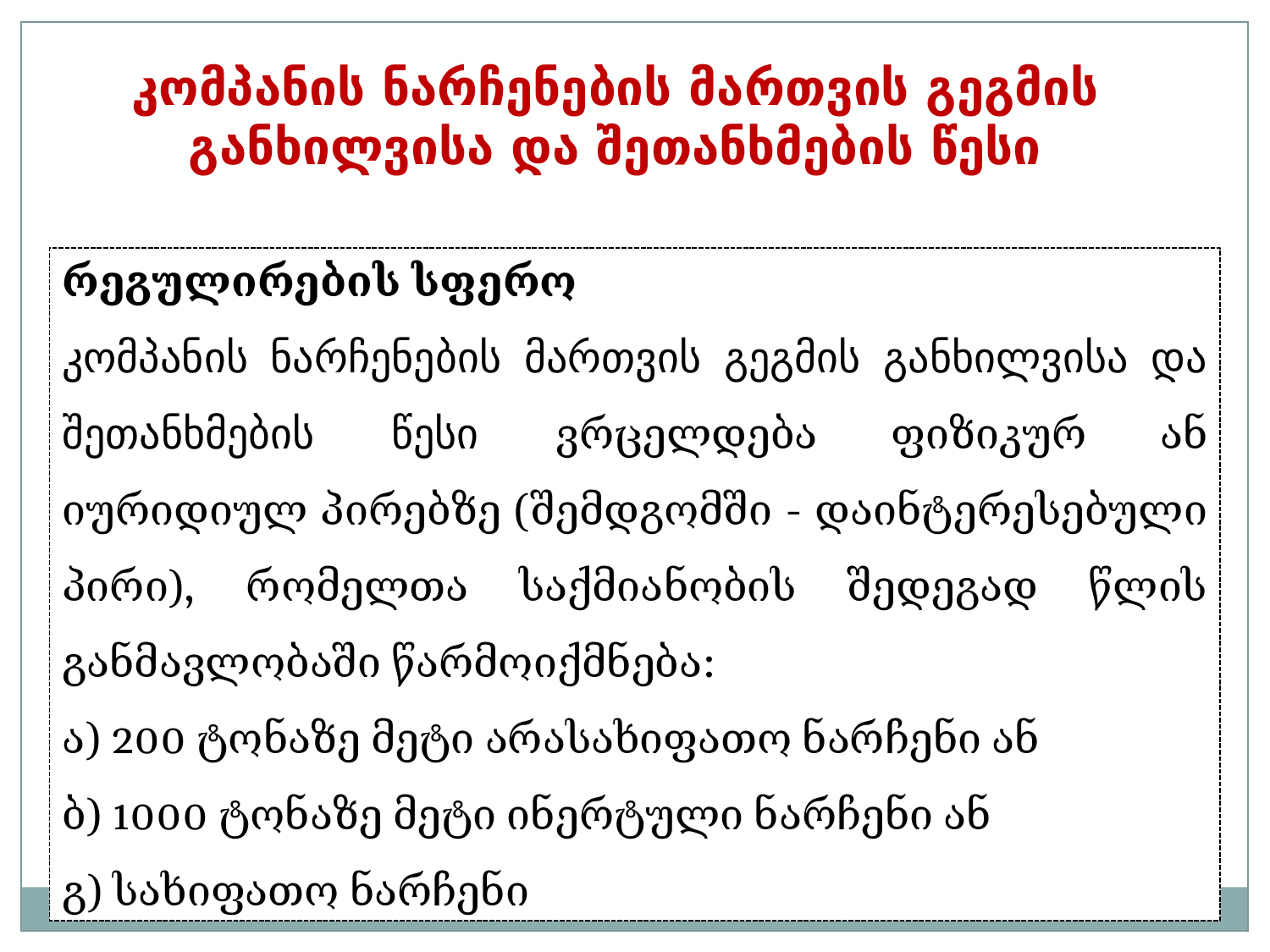

კომპანის ნარჩენების მართვის გეგმის განხილვისა და შეთანხმების წესი
რეგულირების სფერო
კომპანის ნარჩენების მართვის გეგმის განხილვისა და შეთანხმების წესი ვრცელდება ფიზიკურ ან იურიდიულ პირებზე (შემდგომში - დაინტერესებული პირი), რომელთა საქმიანობის შედეგად წლის განმავლობაში წარმოიქმნება:
ა) 200 ტონაზე მეტი არასახიფათო ნარჩენი ან
ბ) 1000 ტონაზე მეტი ინერტული ნარჩენი ან
გ) სახიფათო ნარჩენი